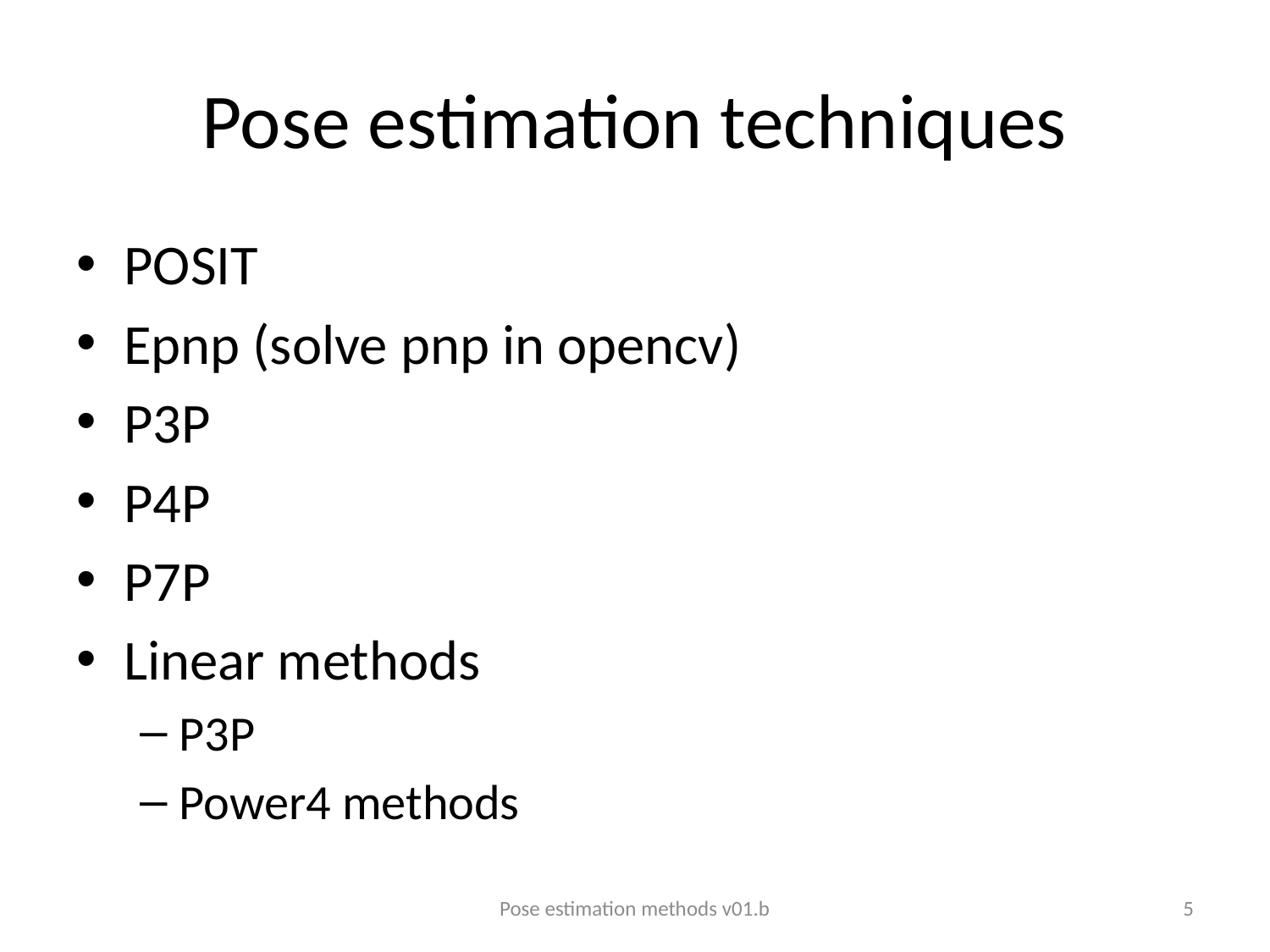

# Pose estimation techniques
POSIT
Epnp (solve pnp in opencv)
P3P
P4P
P7P
Linear methods
P3P
Power4 methods

Pose estimation methods v01.b
5